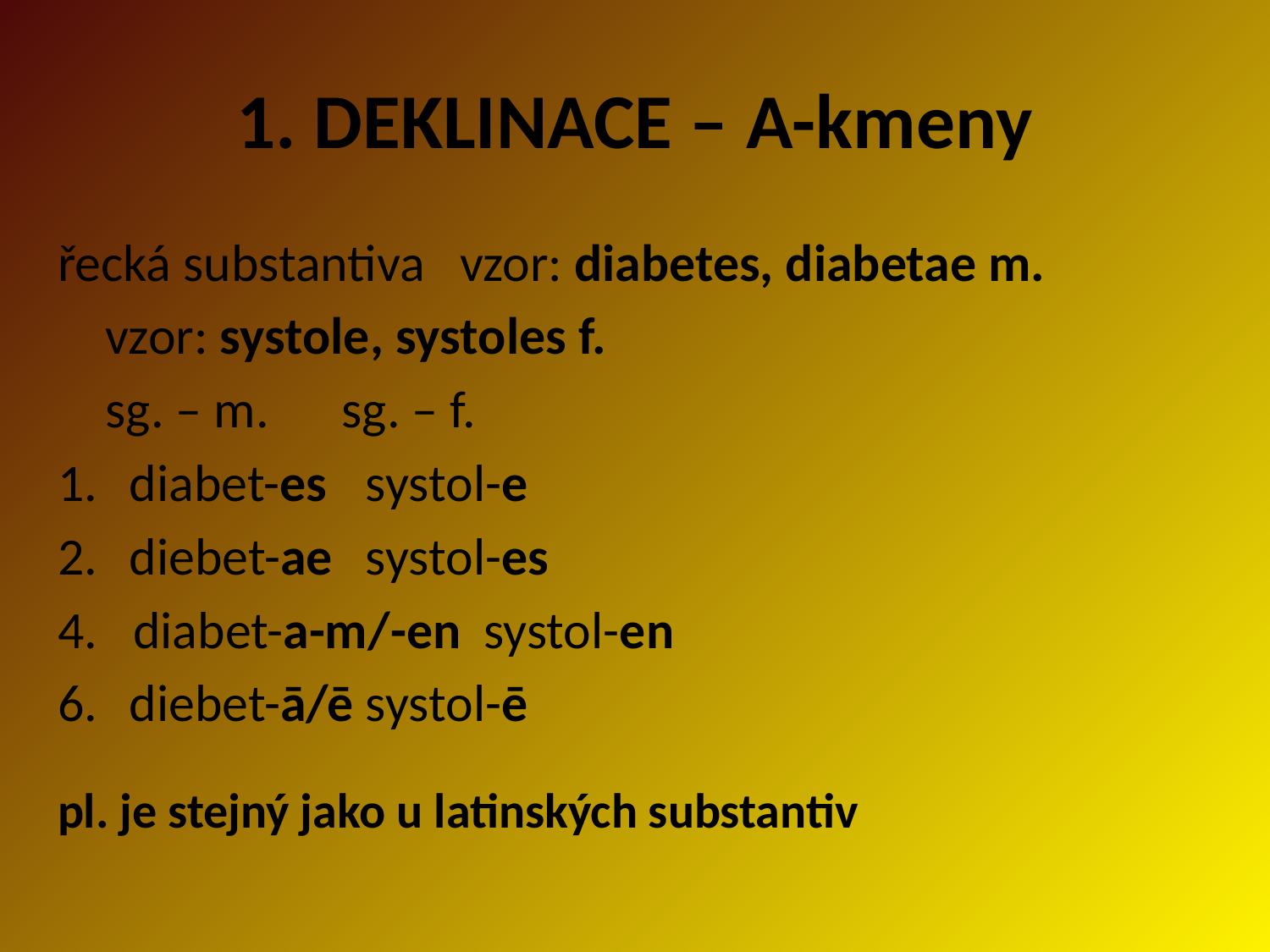

# 1. DEKLINACE – A-kmeny
řecká substantiva		vzor: diabetes, diabetae m.
					vzor: systole, systoles f.
		sg. – m.		sg. – f.
diabet-es		systol-e
diebet-ae		systol-es
4.   diabet-a-m/-en	systol-en
diebet-ā/ē		systol-ē

pl. je stejný jako u latinských substantiv